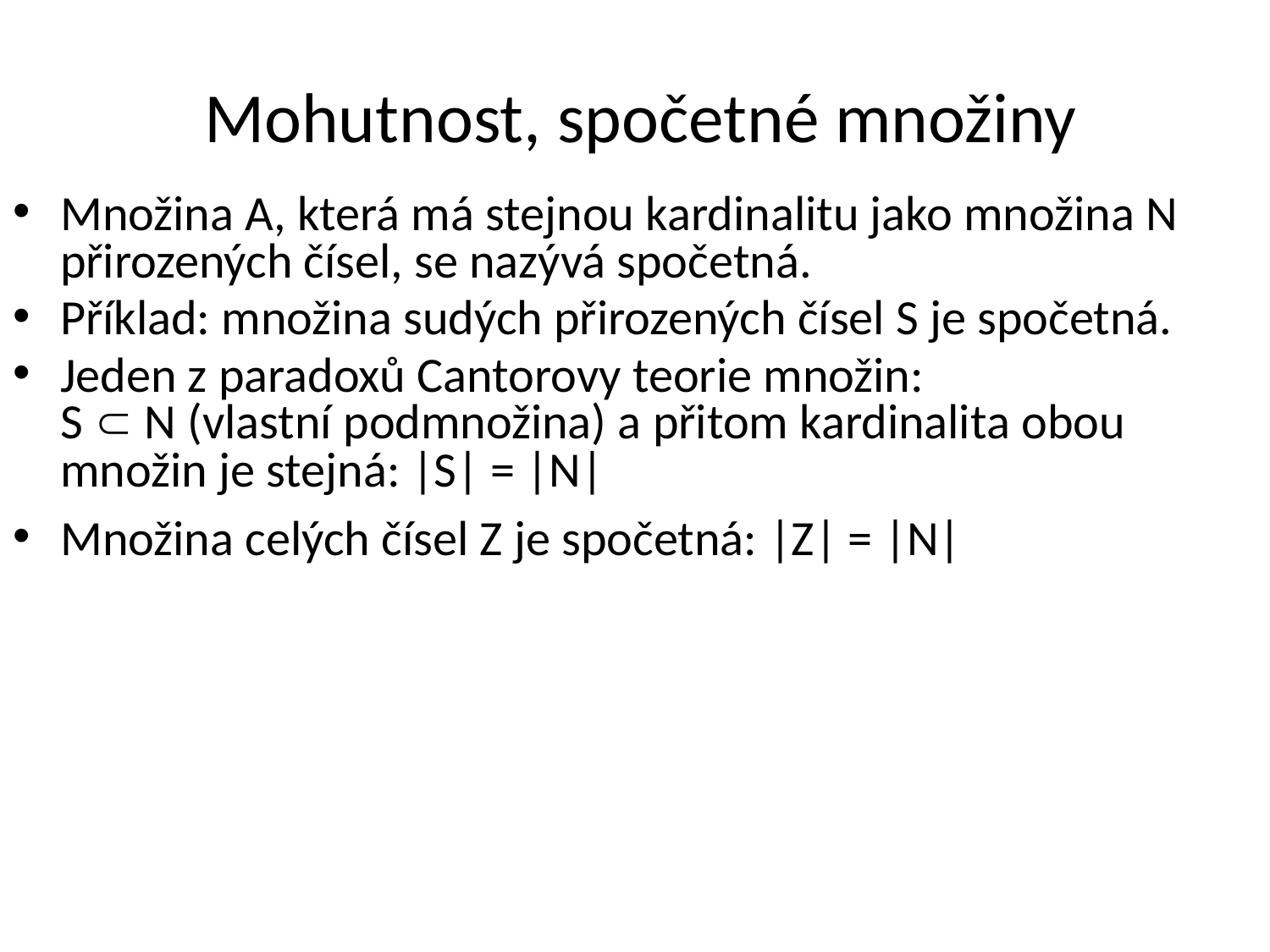

# Mohutnost, spočetné množiny
Množina A, která má stejnou kardinalitu jako množina N přirozených čísel, se nazývá spočetná.
Příklad: množina sudých přirozených čísel S je spočetná.
Jeden z paradoxů Cantorovy teorie množin:
S ⊂ N (vlastní podmnožina) a přitom kardinalita obou množin je stejná: |S| = |N|
Množina celých čísel Z je spočetná: |Z| = |N|